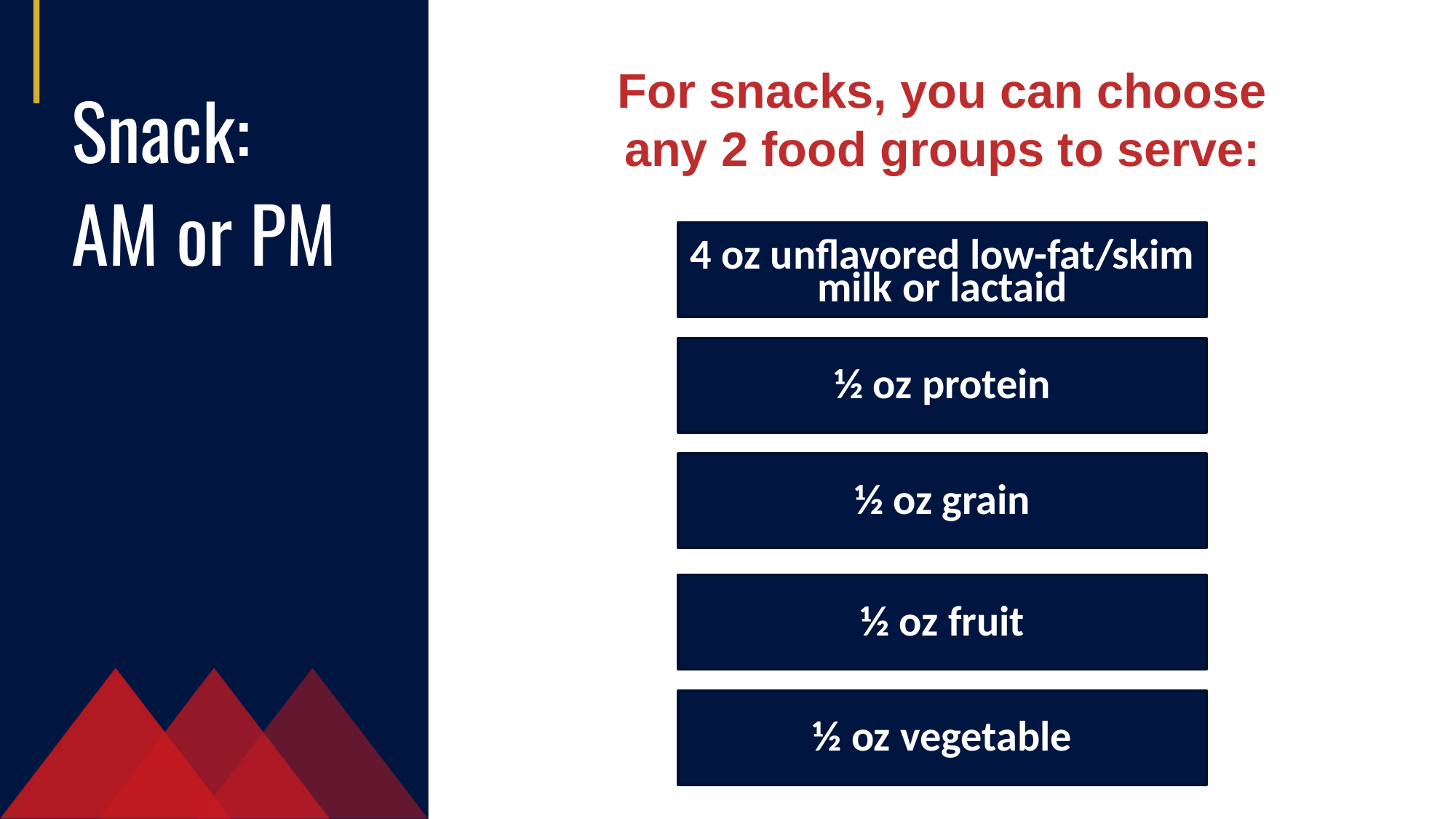

For snacks, you can choose any 2 food groups to serve:
Snack:
AM or PM

4 oz unflavored low-fat/skim milk or lactaid

½ oz protein

½ oz grain

½ oz fruit

½ oz vegetable